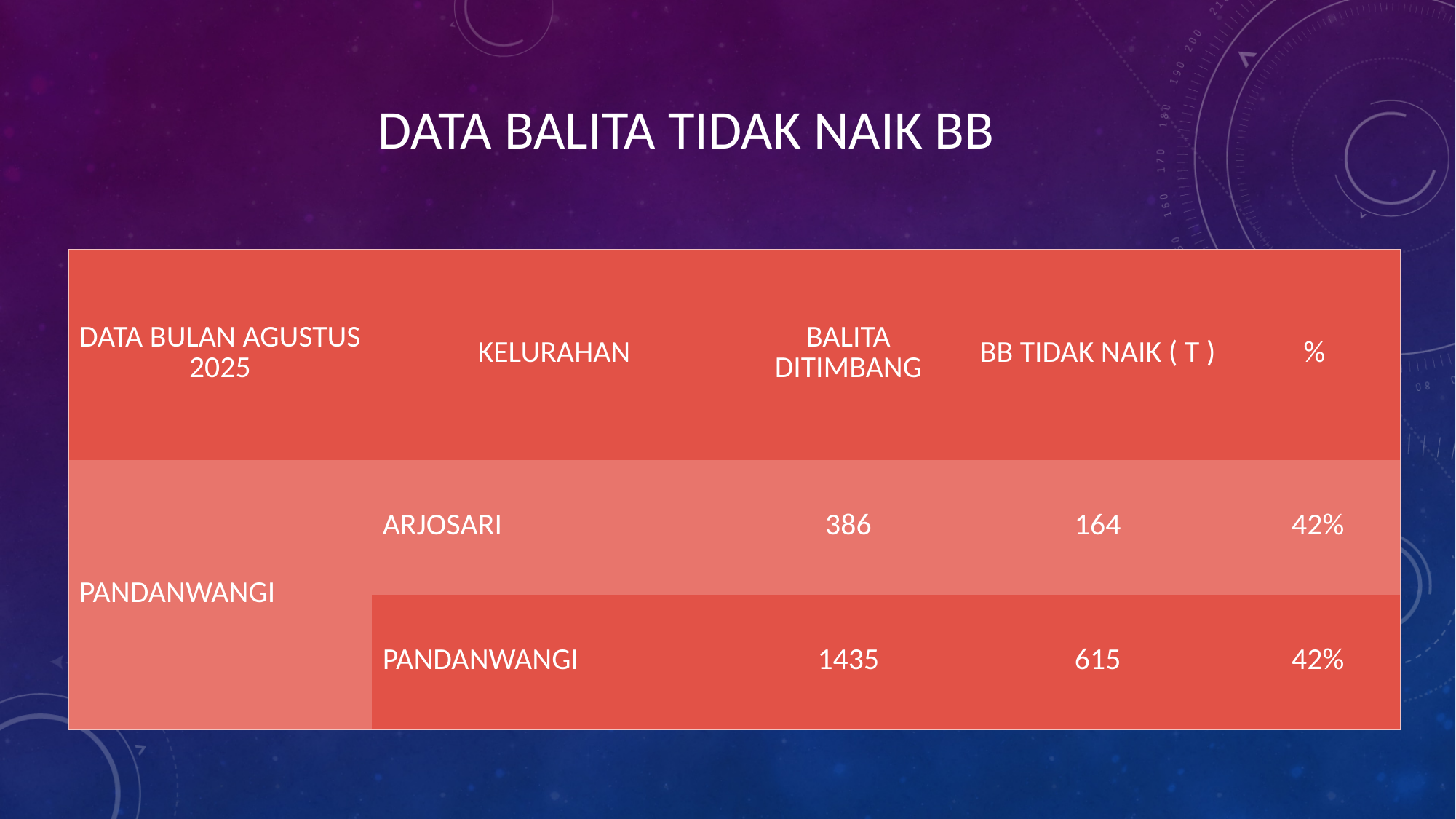

# Data Balita Tidak Naik BB
| DATA BULAN AGUSTUS 2025 | KELURAHAN | BALITA DITIMBANG | BB TIDAK NAIK ( T ) | % |
| --- | --- | --- | --- | --- |
| PANDANWANGI | ARJOSARI | 386 | 164 | 42% |
|  | PANDANWANGI | 1435 | 615 | 42% |